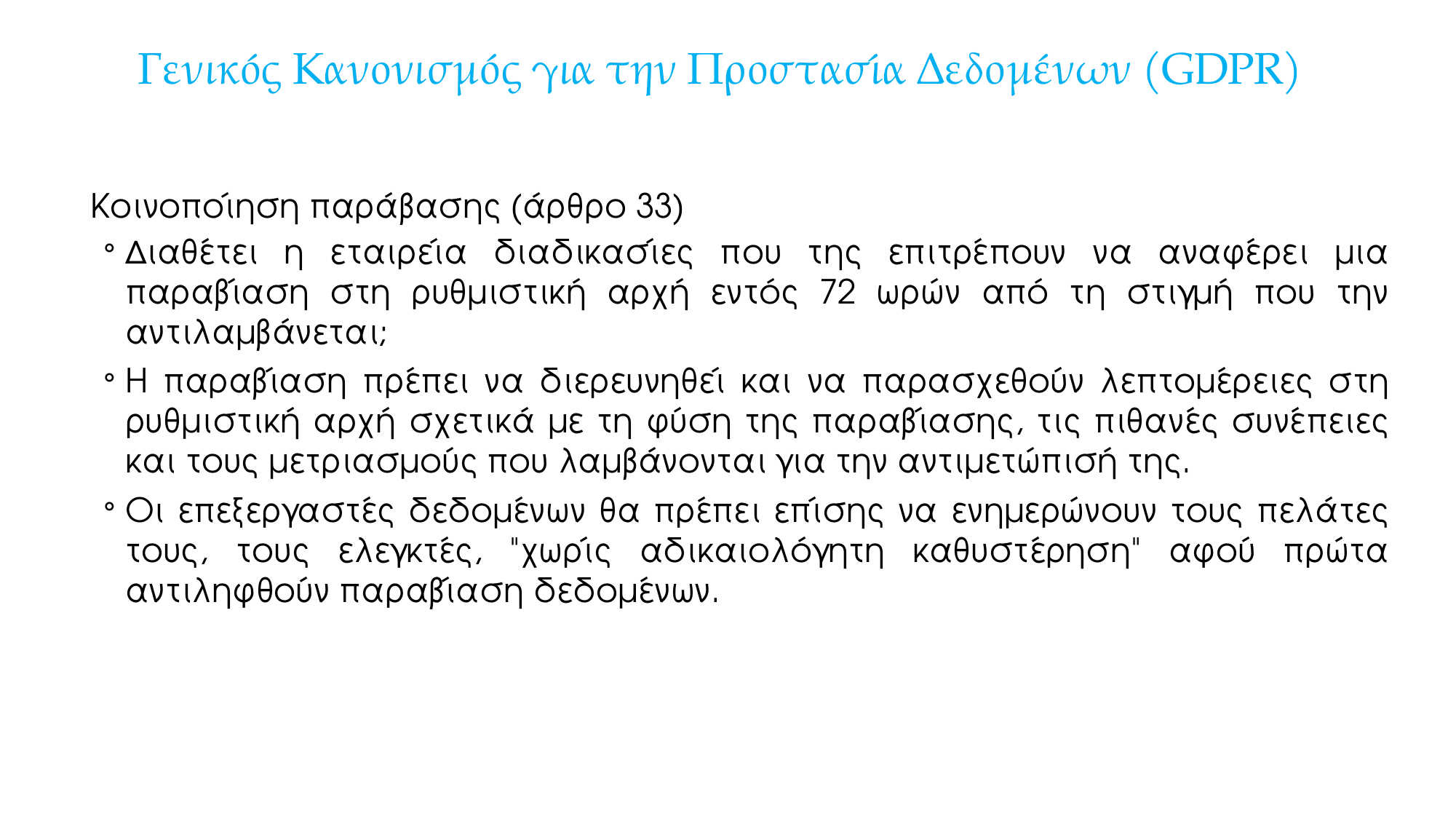

# Γενικός Κανονισμός για την Προστασία Δεδομένων (GDPR)
Κοινοποίηση παράβασης (άρθρο 33)
Διαθέτει η εταιρεία διαδικασίες που της επιτρέπουν να αναφέρει μια παραβίαση στη ρυθμιστική αρχή εντός 72 ωρών από τη στιγμή που την αντιλαμβάνεται;
Η παραβίαση πρέπει να διερευνηθεί και να παρασχεθούν λεπτομέρειες στη ρυθμιστική αρχή σχετικά με τη φύση της παραβίασης, τις πιθανές συνέπειες και τους μετριασμούς που λαμβάνονται για την αντιμετώπισή της.
Οι επεξεργαστές δεδομένων θα πρέπει επίσης να ενημερώνουν τους πελάτες τους, τους ελεγκτές, "χωρίς αδικαιολόγητη καθυστέρηση" αφού πρώτα αντιληφθούν παραβίαση δεδομένων.